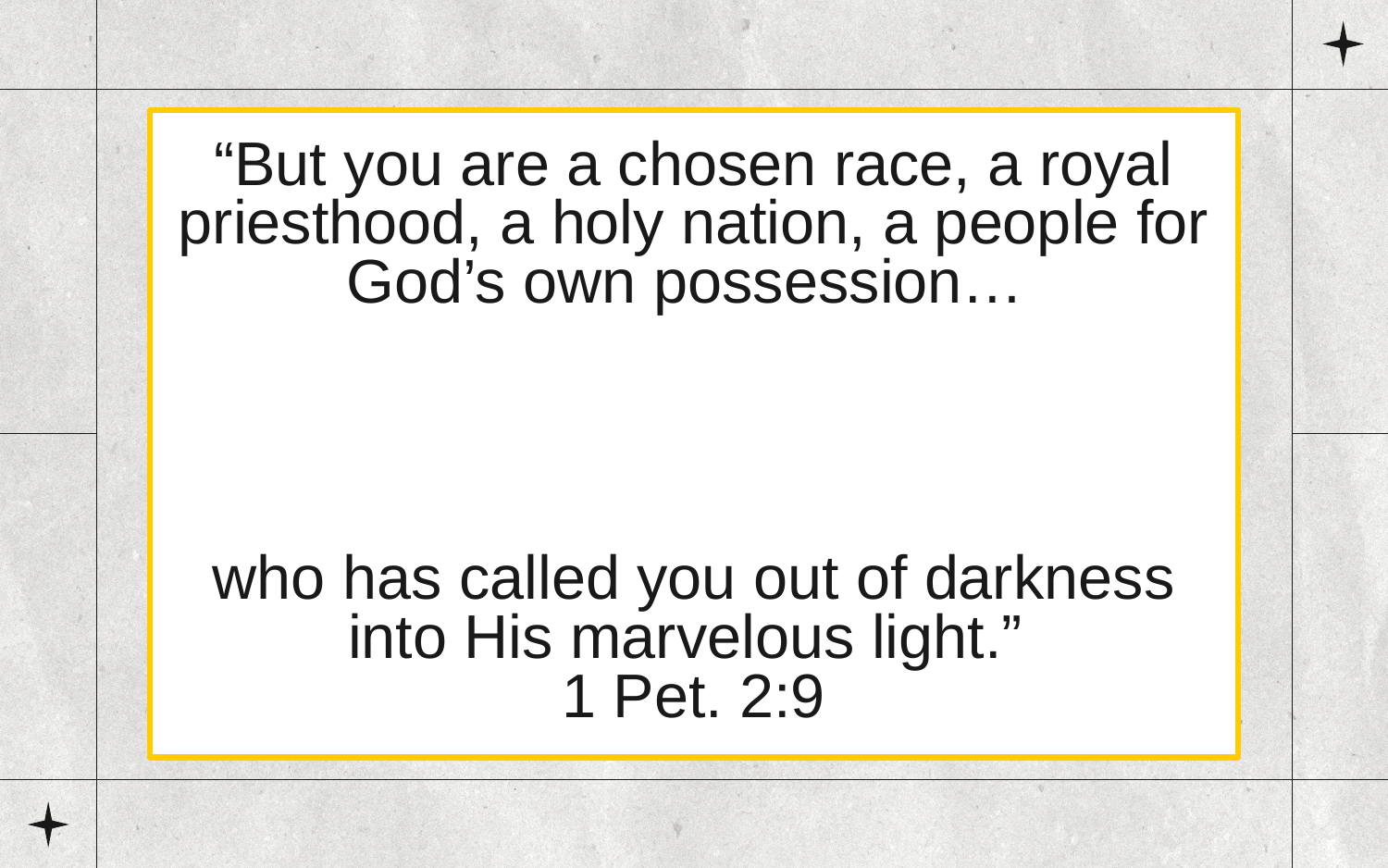

# “But you are a chosen race, a royal priesthood, a holy nation, a people for God’s own possession… who has called you out of darkness into His marvelous light.” 1 Pet. 2:9